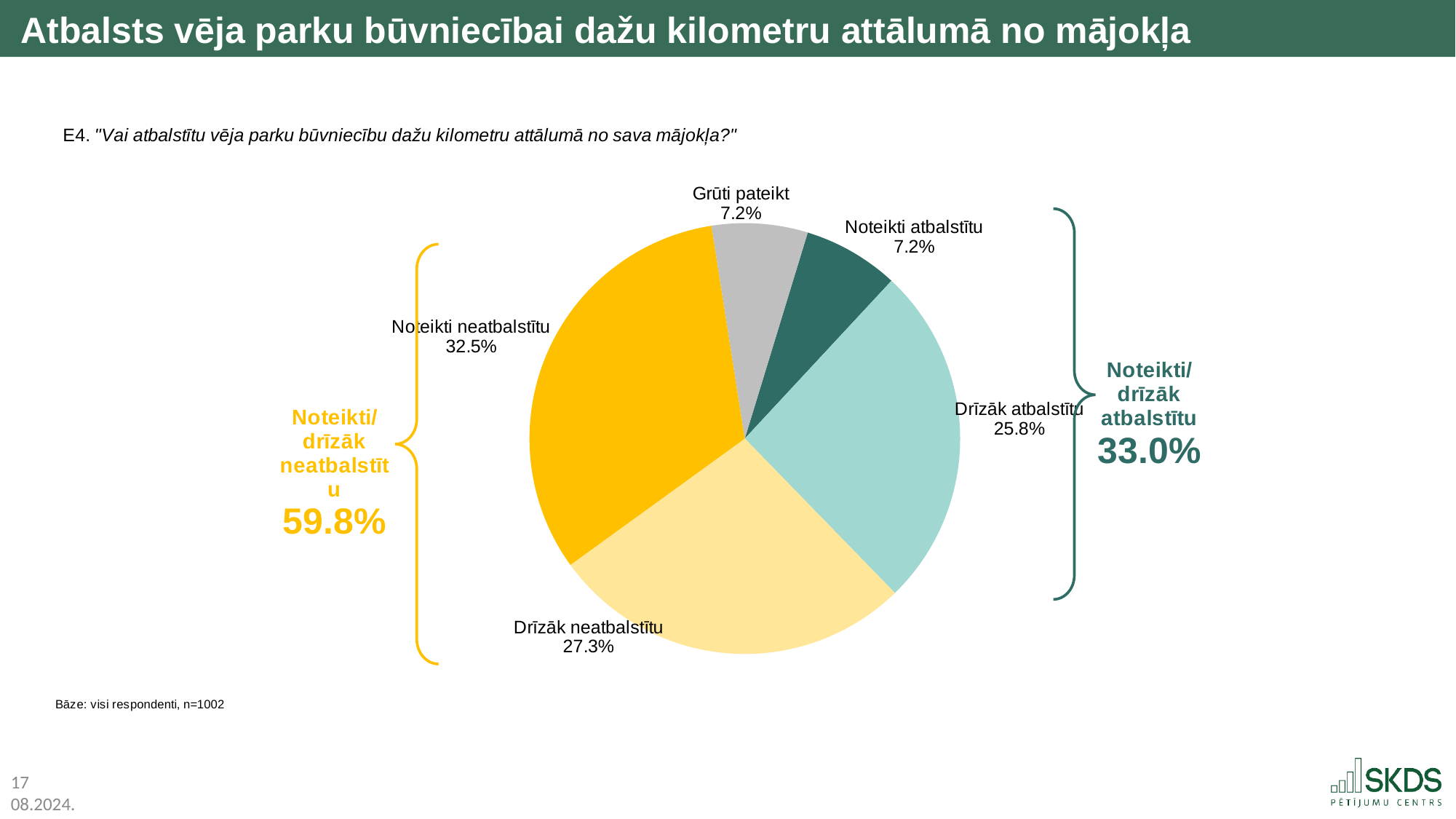

Atbalsts vēja parku būvniecībai dažu kilometru attālumā no mājokļa

### Chart

| Category |  |
|---|---|
| Noteikti atbalstītu | 7.2 |
| Drīzāk atbalstītu | 25.8 |
| Drīzāk neatbalstītu | 27.3 |
| Noteikti neatbalstītu | 32.5 |
| Grūti pateikt | 7.2 |